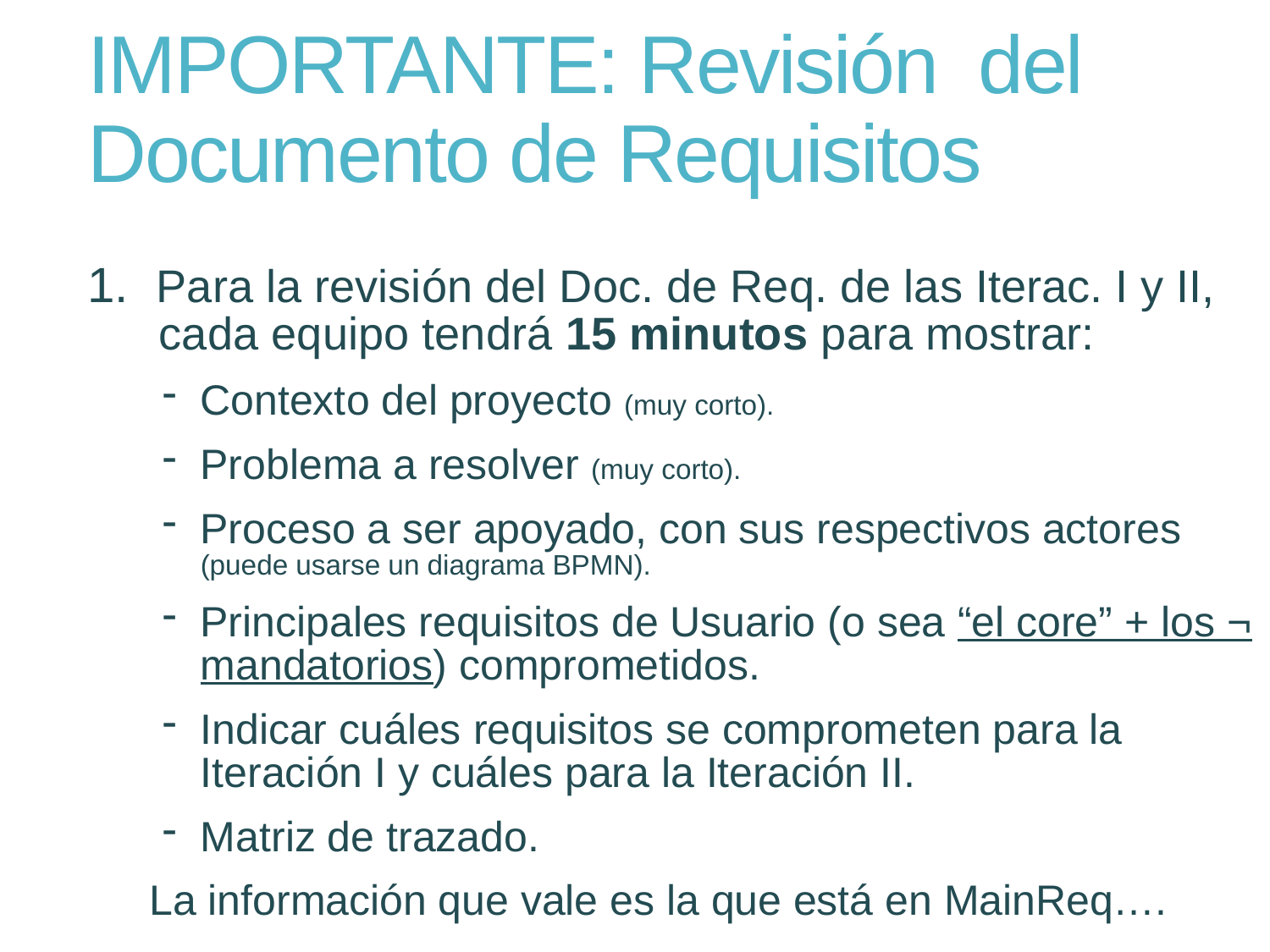

# IMPORTANTE: Revisión  del Documento de Requisitos
1.  Para la revisión del Doc. de Req. de las Iterac. I y II, cada equipo tendrá 15 minutos para mostrar:
Contexto del proyecto (muy corto).
Problema a resolver (muy corto).
Proceso a ser apoyado, con sus respectivos actores (puede usarse un diagrama BPMN).
Principales requisitos de Usuario (o sea “el core” + los ¬ mandatorios) comprometidos.
Indicar cuáles requisitos se comprometen para la Iteración I y cuáles para la Iteración II.
Matriz de trazado.
La información que vale es la que está en MainReq….